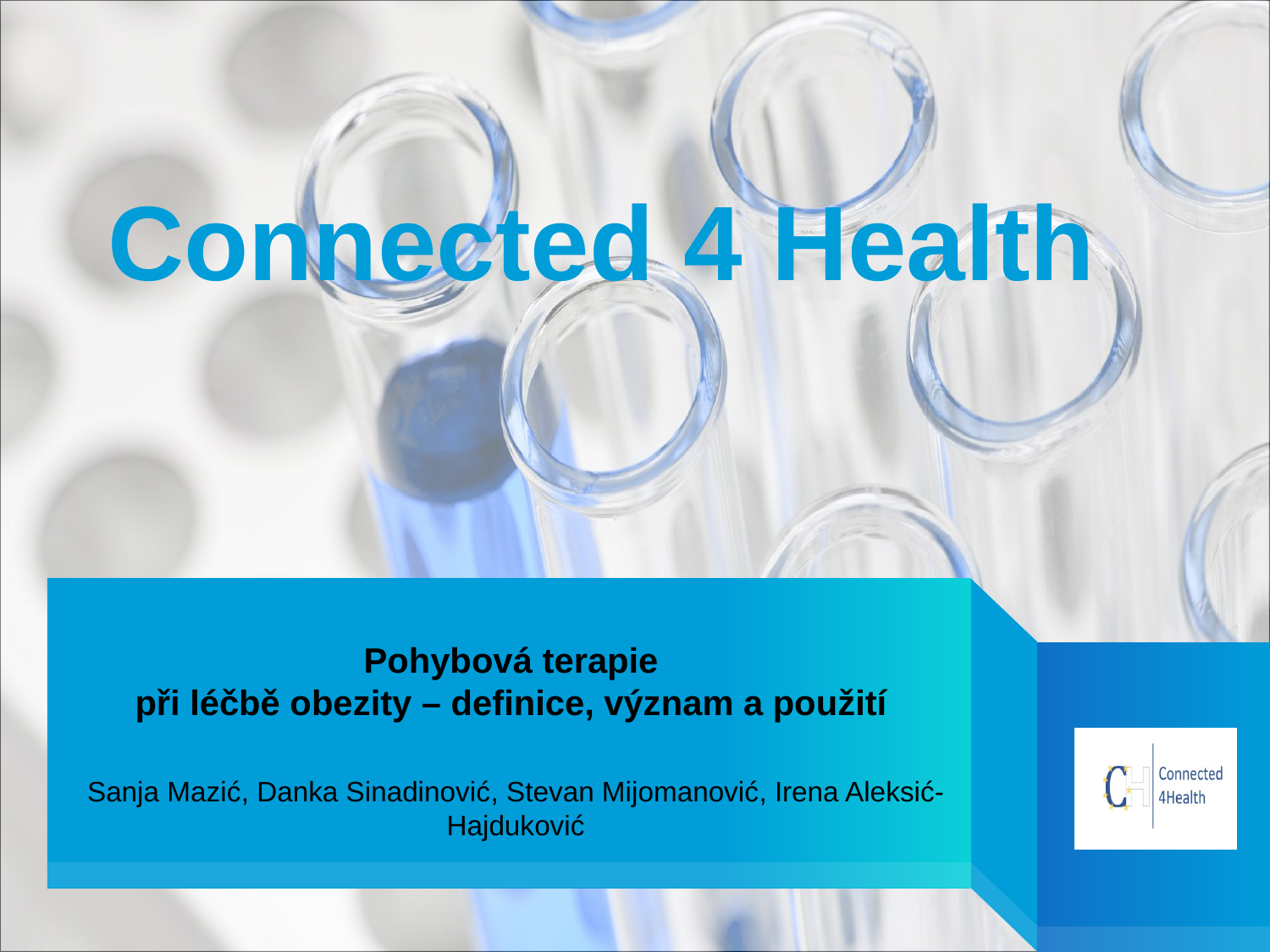

Connected 4 Health
# Pohybová terapie při léčbě obezity – definice, význam a použití Sanja Mazić, Danka Sinadinović, Stevan Mijomanović, Irena Aleksić-Hajduković